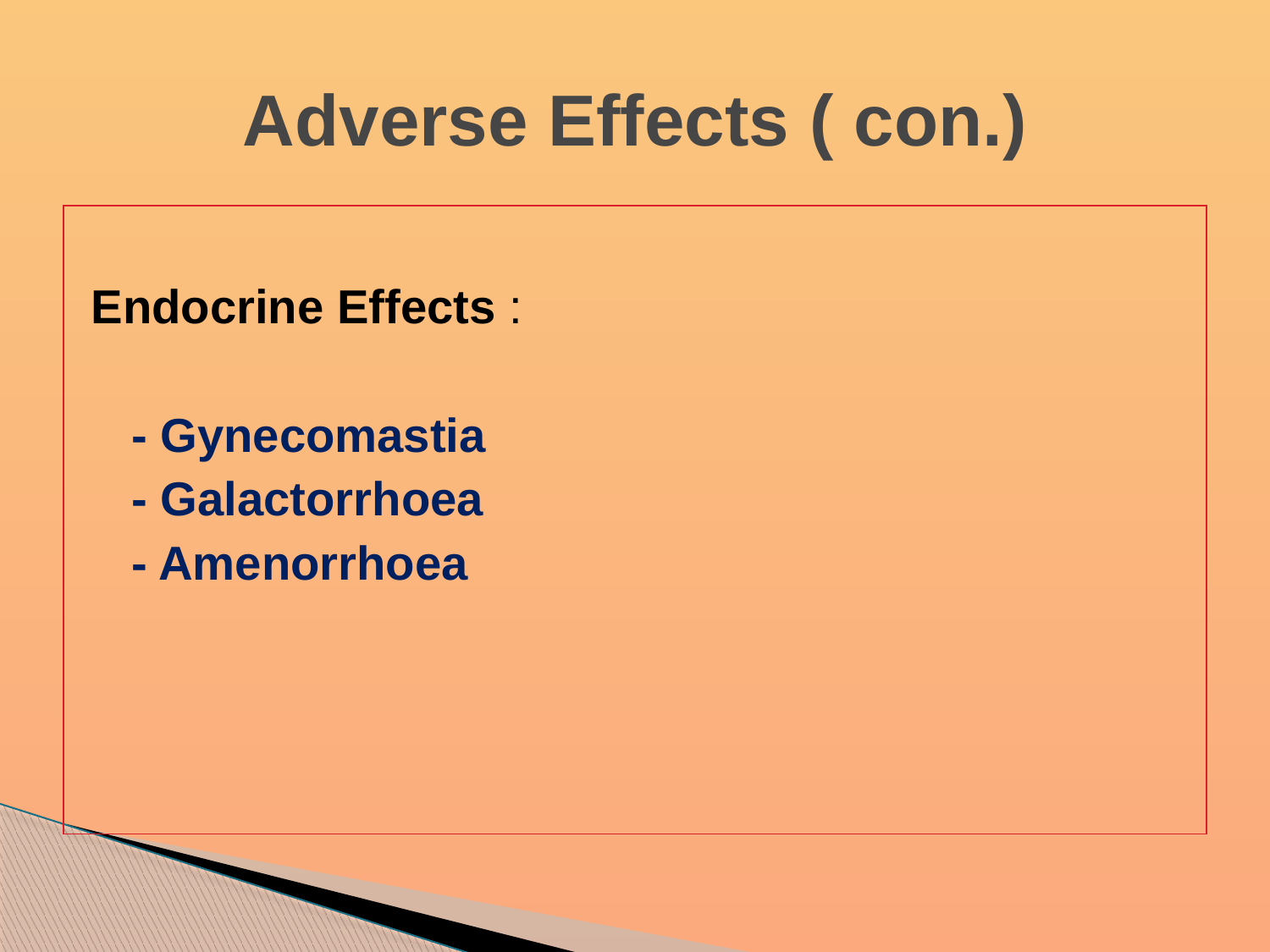

# Adverse Effects ( con.)

Endocrine Effects :

   - Gynecomastia
   - Galactorrhoea
   - Amenorrhoea